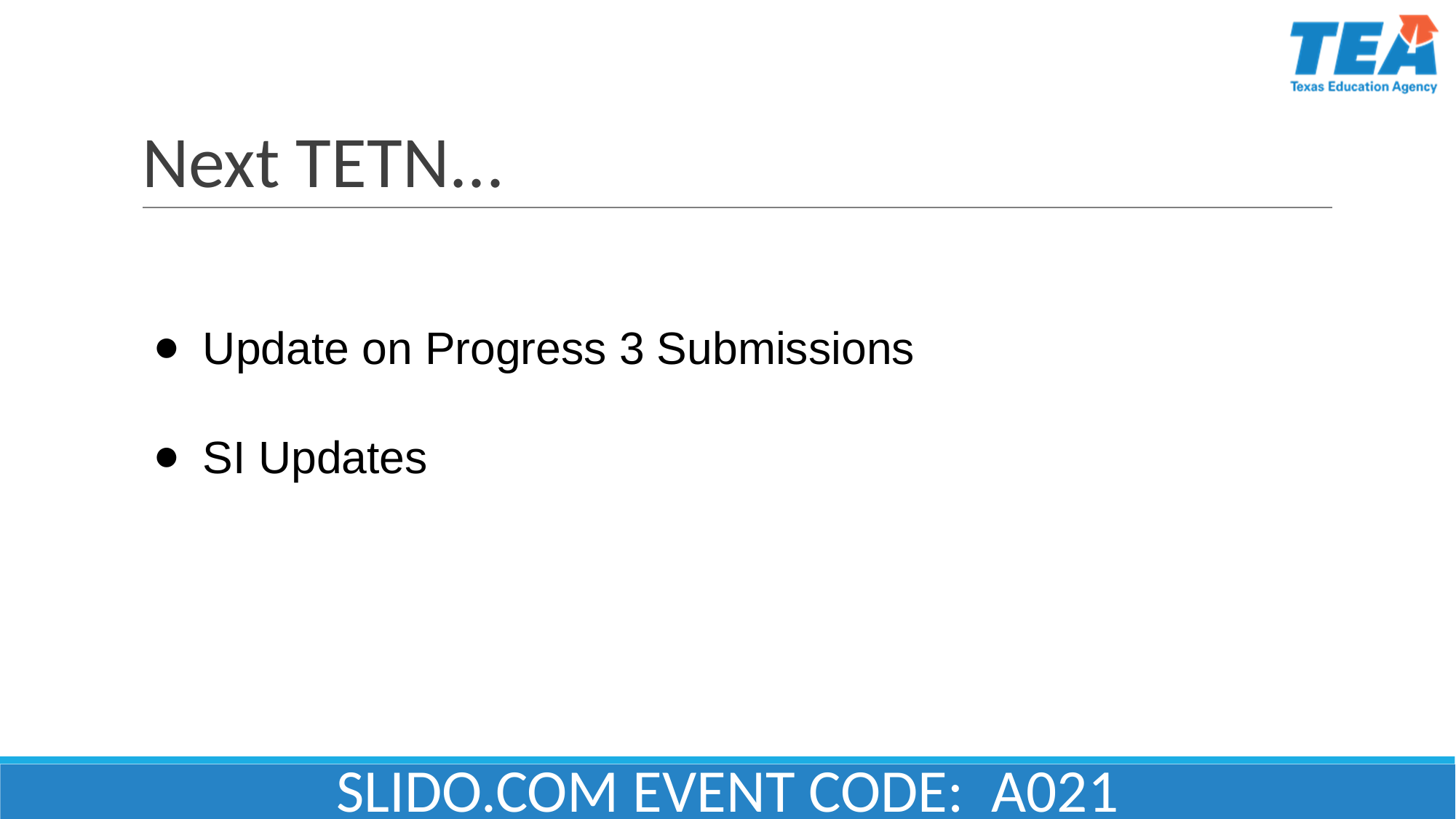

# Next TETN...

Update on Progress 3 Submissions

SI Updates

SLIDO.COM EVENT CODE:  A021